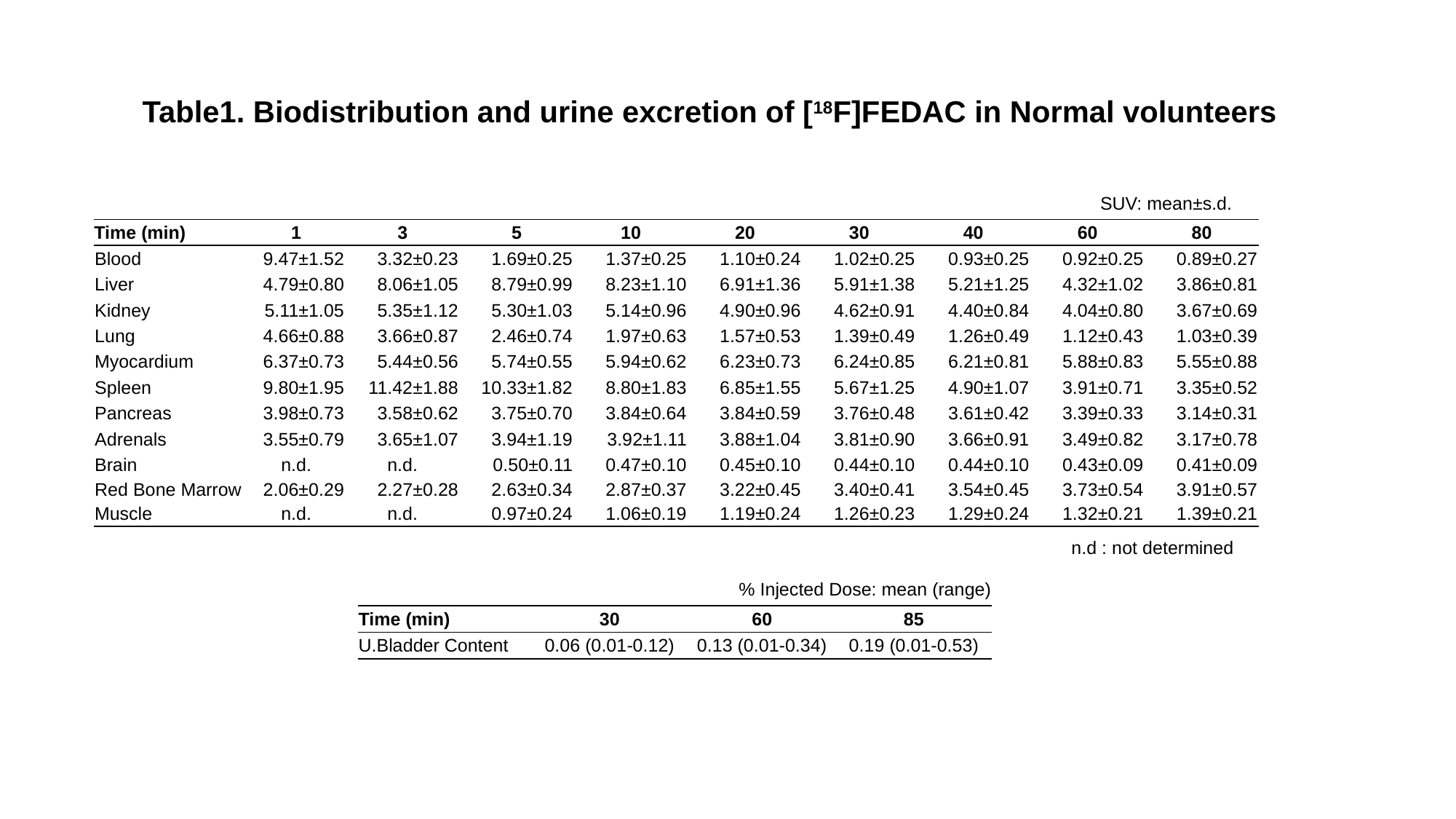

Table1. Biodistribution and urine excretion of [18F]FEDAC in Normal volunteers
SUV: mean±s.d.
| Time (min) | 1 | 3 | 5 | 10 | 20 | 30 | 40 | 60 | 80 |
| --- | --- | --- | --- | --- | --- | --- | --- | --- | --- |
| Blood | 9.47±1.52 | 3.32±0.23 | 1.69±0.25 | 1.37±0.25 | 1.10±0.24 | 1.02±0.25 | 0.93±0.25 | 0.92±0.25 | 0.89±0.27 |
| Liver | 4.79±0.80 | 8.06±1.05 | 8.79±0.99 | 8.23±1.10 | 6.91±1.36 | 5.91±1.38 | 5.21±1.25 | 4.32±1.02 | 3.86±0.81 |
| Kidney | 5.11±1.05 | 5.35±1.12 | 5.30±1.03 | 5.14±0.96 | 4.90±0.96 | 4.62±0.91 | 4.40±0.84 | 4.04±0.80 | 3.67±0.69 |
| Lung | 4.66±0.88 | 3.66±0.87 | 2.46±0.74 | 1.97±0.63 | 1.57±0.53 | 1.39±0.49 | 1.26±0.49 | 1.12±0.43 | 1.03±0.39 |
| Myocardium | 6.37±0.73 | 5.44±0.56 | 5.74±0.55 | 5.94±0.62 | 6.23±0.73 | 6.24±0.85 | 6.21±0.81 | 5.88±0.83 | 5.55±0.88 |
| Spleen | 9.80±1.95 | 11.42±1.88 | 10.33±1.82 | 8.80±1.83 | 6.85±1.55 | 5.67±1.25 | 4.90±1.07 | 3.91±0.71 | 3.35±0.52 |
| Pancreas | 3.98±0.73 | 3.58±0.62 | 3.75±0.70 | 3.84±0.64 | 3.84±0.59 | 3.76±0.48 | 3.61±0.42 | 3.39±0.33 | 3.14±0.31 |
| Adrenals | 3.55±0.79 | 3.65±1.07 | 3.94±1.19 | 3.92±1.11 | 3.88±1.04 | 3.81±0.90 | 3.66±0.91 | 3.49±0.82 | 3.17±0.78 |
| Brain | n.d. | n.d. | 0.50±0.11 | 0.47±0.10 | 0.45±0.10 | 0.44±0.10 | 0.44±0.10 | 0.43±0.09 | 0.41±0.09 |
| Red Bone Marrow | 2.06±0.29 | 2.27±0.28 | 2.63±0.34 | 2.87±0.37 | 3.22±0.45 | 3.40±0.41 | 3.54±0.45 | 3.73±0.54 | 3.91±0.57 |
| Muscle | n.d. | n.d. | 0.97±0.24 | 1.06±0.19 | 1.19±0.24 | 1.26±0.23 | 1.29±0.24 | 1.32±0.21 | 1.39±0.21 |
n.d : not determined
% Injected Dose: mean (range)
| Time (min) | 30 | 60 | 85 |
| --- | --- | --- | --- |
| U.Bladder Content | 0.06 (0.01-0.12) | 0.13 (0.01-0.34) | 0.19 (0.01-0.53) |